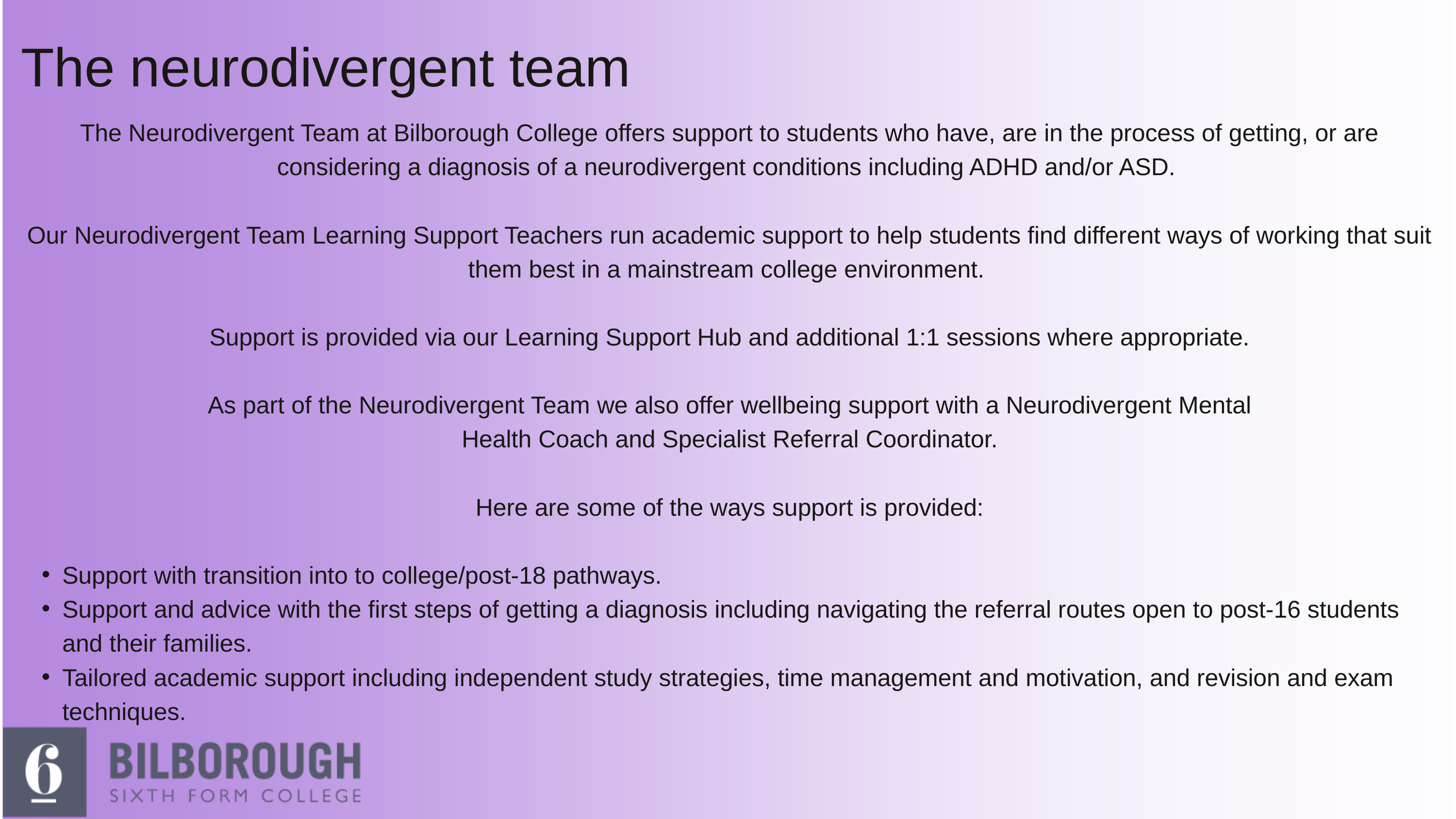

The neurodivergent team
The Neurodivergent Team at Bilborough College offers support to students who have, are in the process of getting, or are considering a diagnosis of a neurodivergent conditions including ADHD and/or ASD.

Our Neurodivergent Team Learning Support Teachers run academic support to help students find different ways of working that suit them best in a mainstream college environment.

Support is provided via our Learning Support Hub and additional 1:1 sessions where appropriate.

 As part of the Neurodivergent Team we also offer wellbeing support with a Neurodivergent Mental
Health Coach and Specialist Referral Coordinator.

 Here are some of the ways support is provided:

Support with transition into to college/post-18 pathways.
Support and advice with the first steps of getting a diagnosis including navigating the referral routes open to post-16 students and their families.
Tailored academic support including independent study strategies, time management and motivation, and revision and exam techniques.